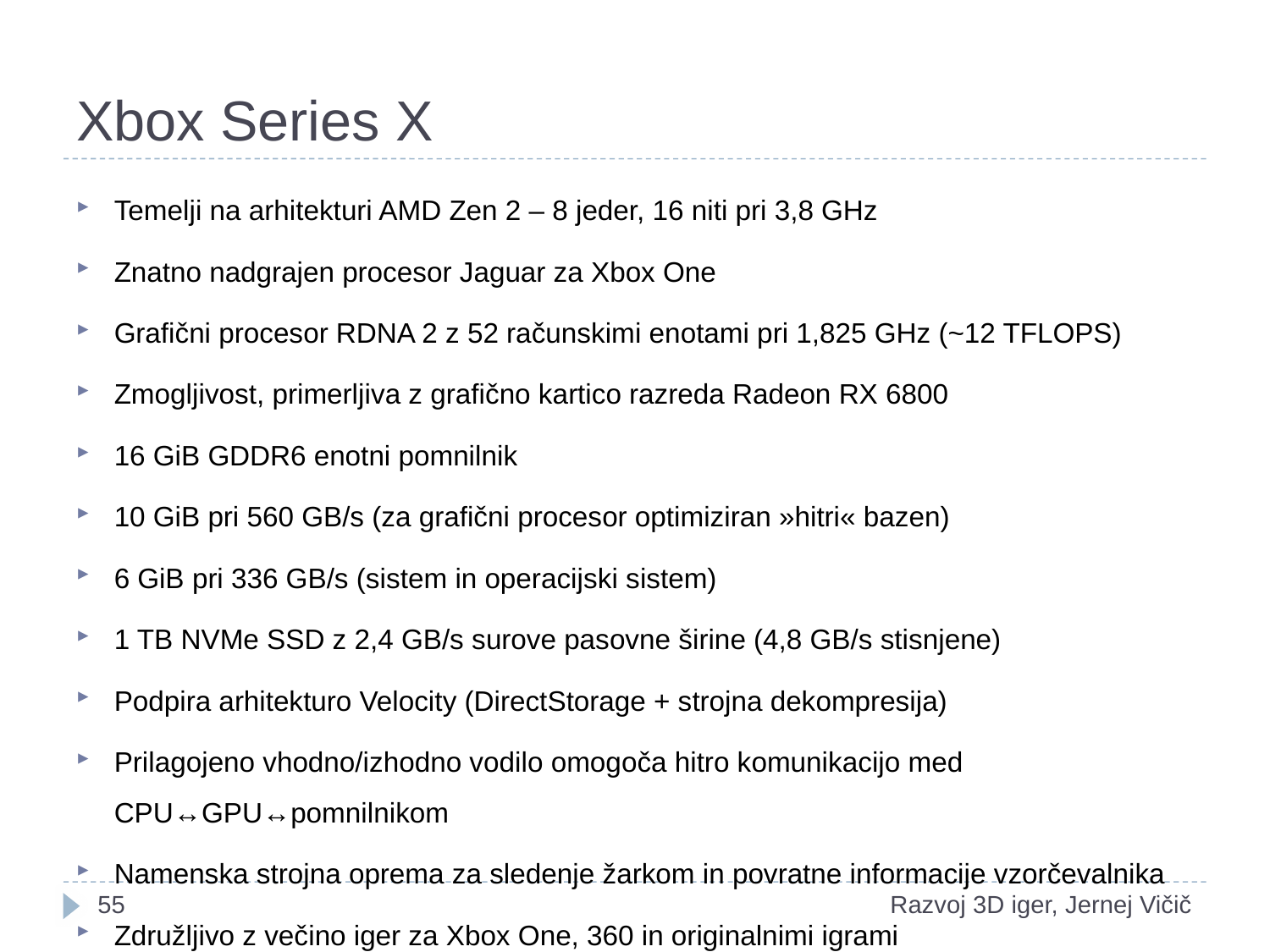

# Xbox Series X
Temelji na arhitekturi AMD Zen 2 – 8 jeder, 16 niti pri 3,8 GHz
Znatno nadgrajen procesor Jaguar za Xbox One
Grafični procesor RDNA 2 z 52 računskimi enotami pri 1,825 GHz (~12 TFLOPS)
Zmogljivost, primerljiva z grafično kartico razreda Radeon RX 6800
16 GiB GDDR6 enotni pomnilnik
10 GiB pri 560 GB/s (za grafični procesor optimiziran »hitri« bazen)
6 GiB pri 336 GB/s (sistem in operacijski sistem)
1 TB NVMe SSD z 2,4 GB/s surove pasovne širine (4,8 GB/s stisnjene)
Podpira arhitekturo Velocity (DirectStorage + strojna dekompresija)
Prilagojeno vhodno/izhodno vodilo omogoča hitro komunikacijo med CPU↔GPU↔pomnilnikom
Namenska strojna oprema za sledenje žarkom in povratne informacije vzorčevalnika
Združljivo z večino iger za Xbox One, 360 in originalnimi igrami
55
Razvoj 3D iger, Jernej Vičič